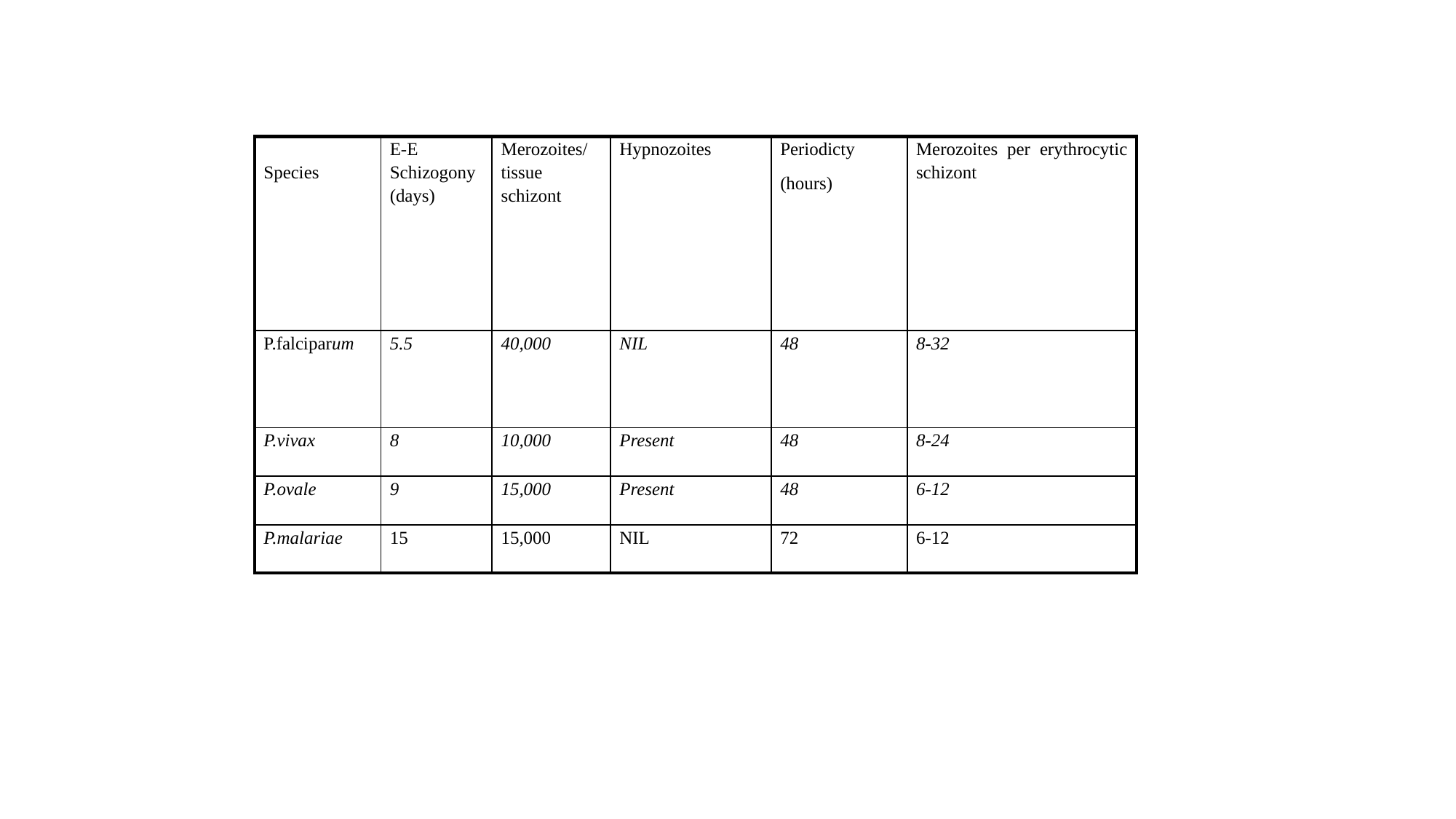

| Species | E-E Schizogony (days) | Merozoites/ tissue schizont | Hypnozoites | Periodicty (hours) | Merozoites per erythrocytic schizont |
| --- | --- | --- | --- | --- | --- |
| P.falciparum | 5.5 | 40,000 | NIL | 48 | 8-32 |
| P.vivax | 8 | 10,000 | Present | 48 | 8-24 |
| P.ovale | 9 | 15,000 | Present | 48 | 6-12 |
| P.malariae | 15 | 15,000 | NIL | 72 | 6-12 |